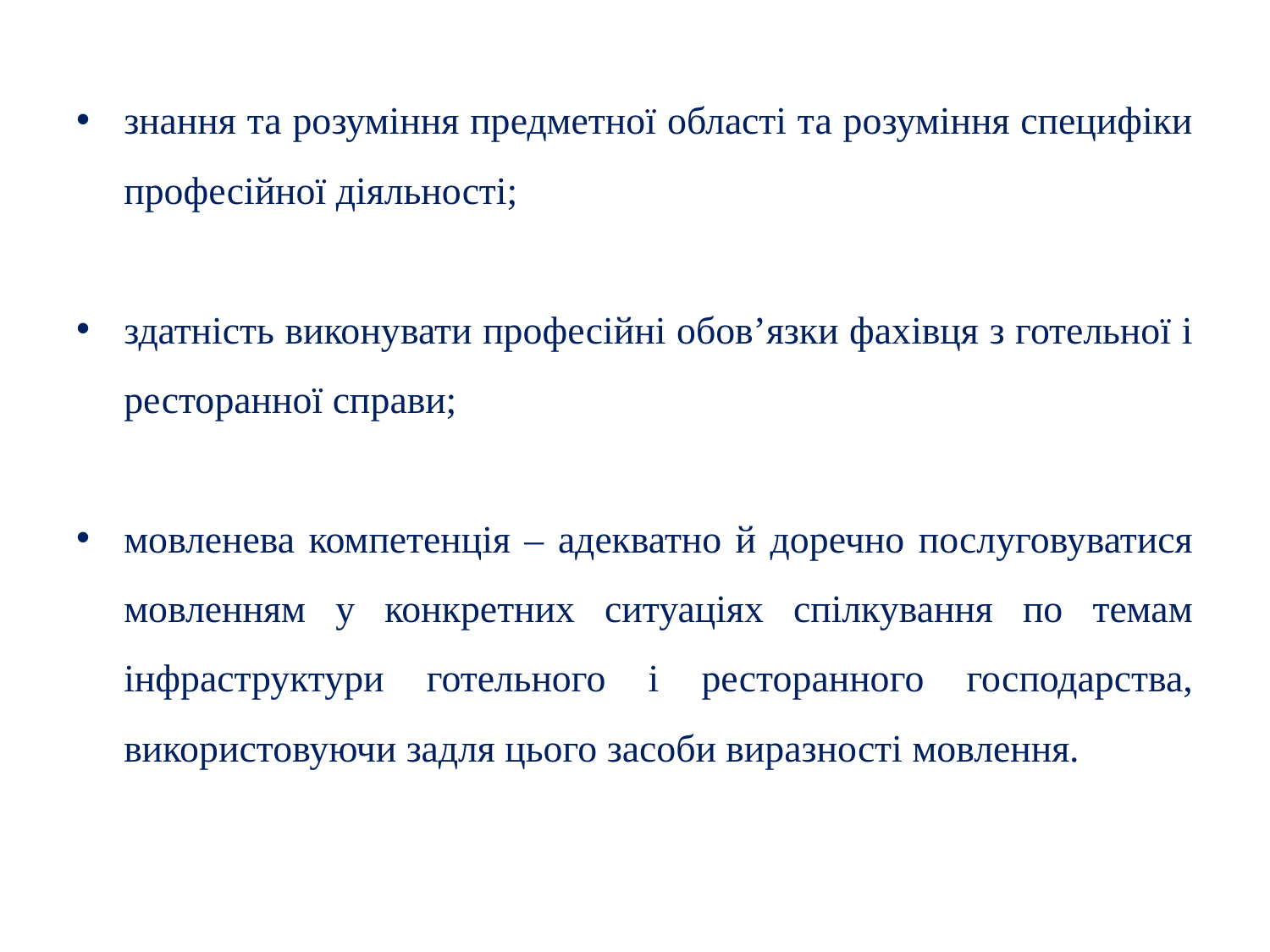

знання та розуміння предметної області та розуміння специфіки професійної діяльності;

здатність виконувати професійні обов’язки фахівця з готельної і ресторанної справи;

мовленева компетенція – адекватно й доречно послуговуватися мовленням у конкретних ситуаціях спілкування по темам інфраструктури готельного і ресторанного господарства, використовуючи задля цього засоби виразності мовлення.